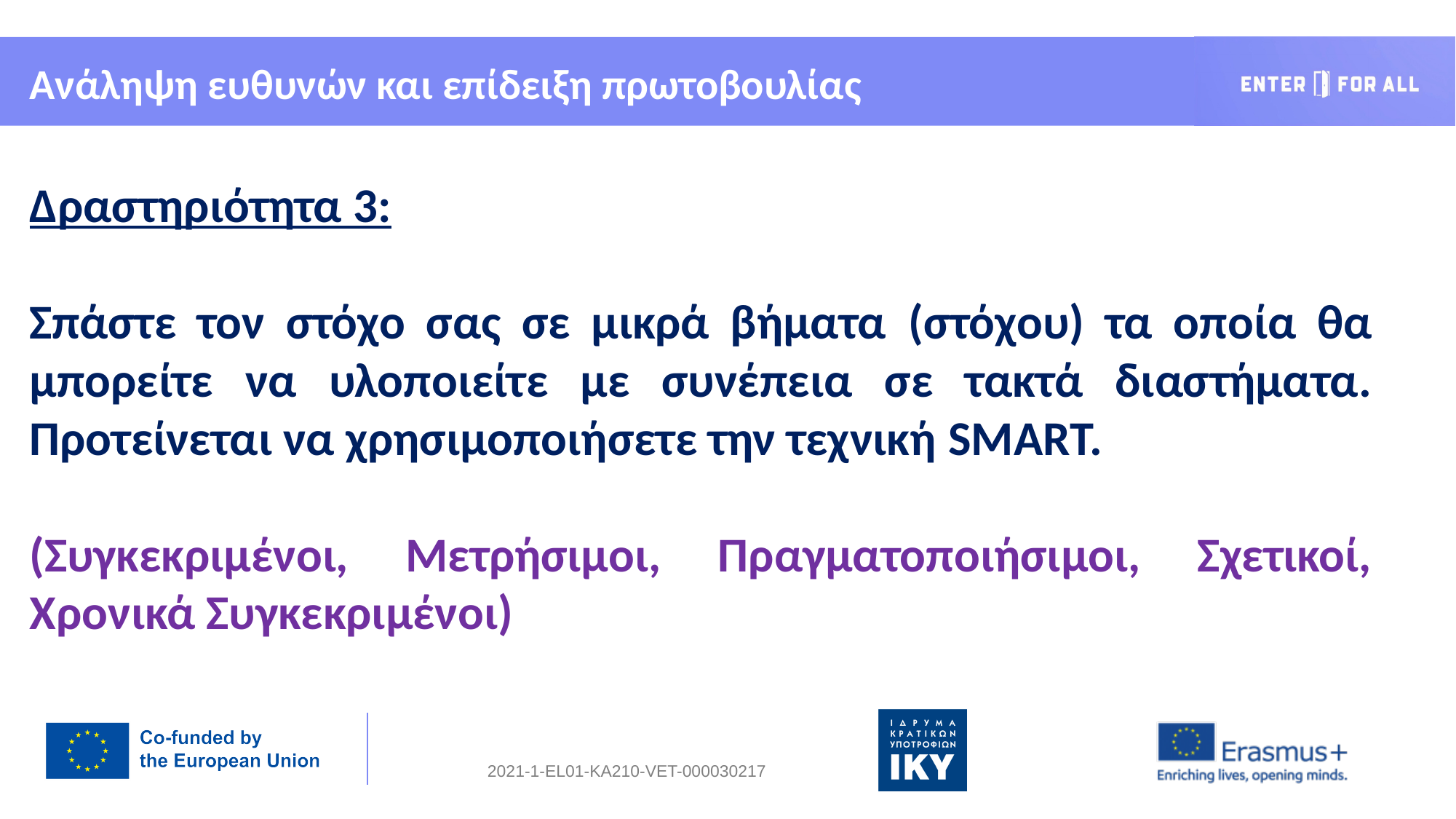

Ανάληψη ευθυνών και επίδειξη πρωτοβουλίας
Δραστηριότητα 3:

Σπάστε τον στόχο σας σε μικρά βήματα (στόχου) τα οποία θα μπορείτε να υλοποιείτε με συνέπεια σε τακτά διαστήματα. Προτείνεται να χρησιμοποιήσετε την τεχνική SMART.

(Συγκεκριμένοι, Μετρήσιμοι, Πραγματοποιήσιμοι, Σχετικοί, Χρονικά Συγκεκριμένοι)